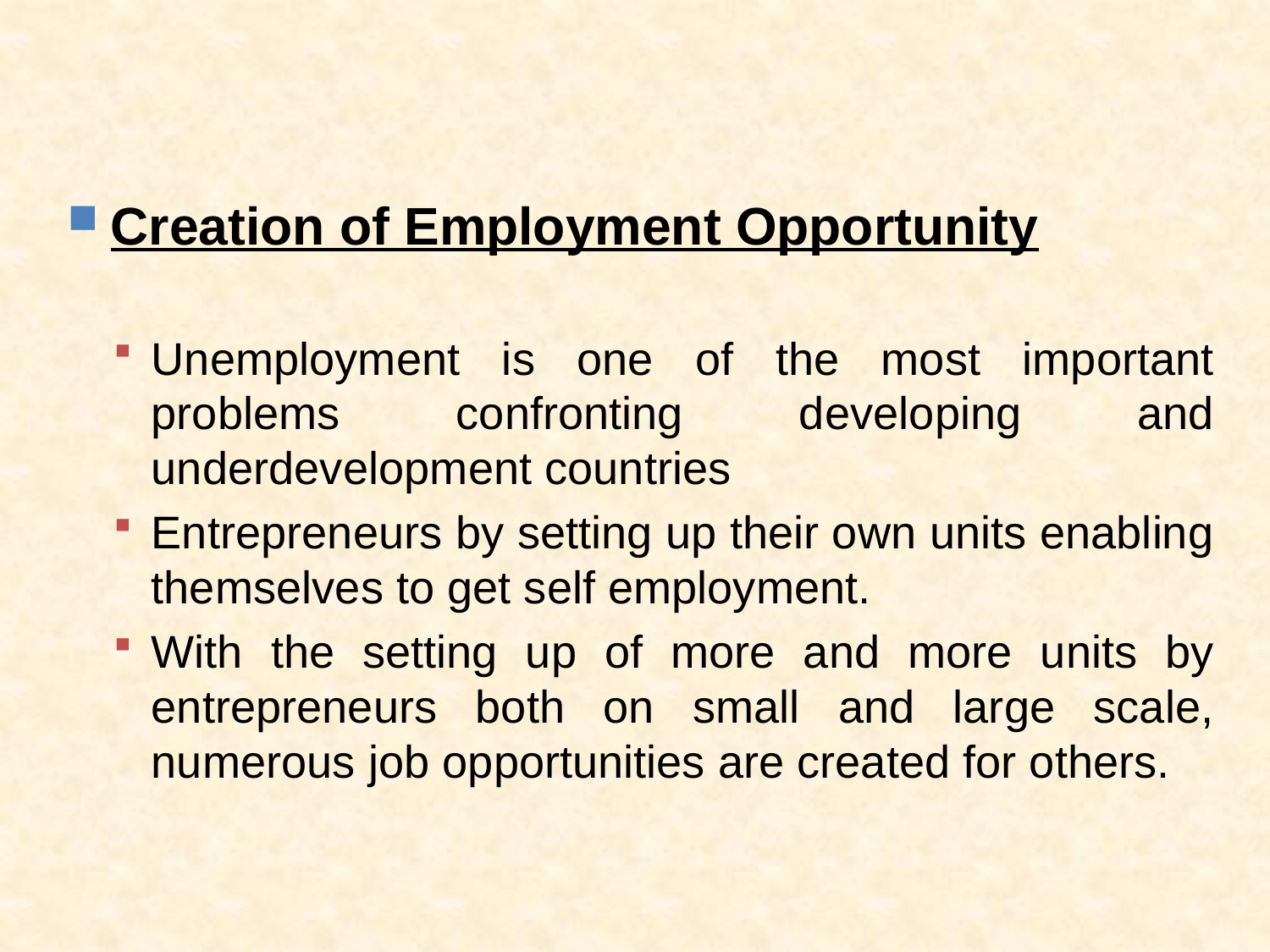

Creation of Employment Opportunity

Unemployment is one of the most important problems confronting developing and underdevelopment countries
Entrepreneurs by setting up their own units enabling themselves to get self employment.
With the setting up of more and more units by entrepreneurs both on small and large scale, numerous job opportunities are created for others.